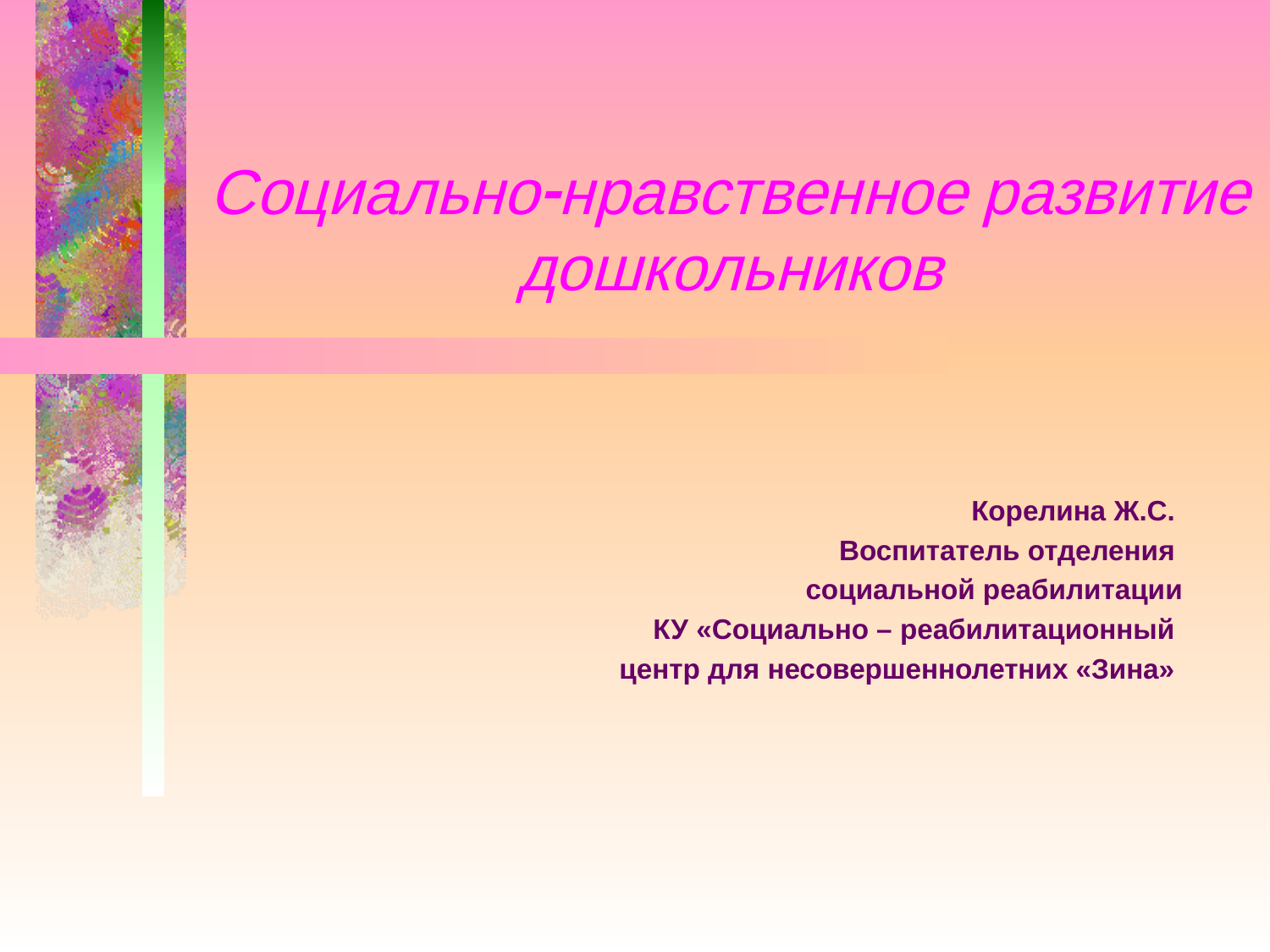

# Социально-нравственное развитие дошкольников
Корелина Ж.С.
Воспитатель отделения
социальной реабилитации
КУ «Социально – реабилитационный
центр для несовершеннолетних «Зина»